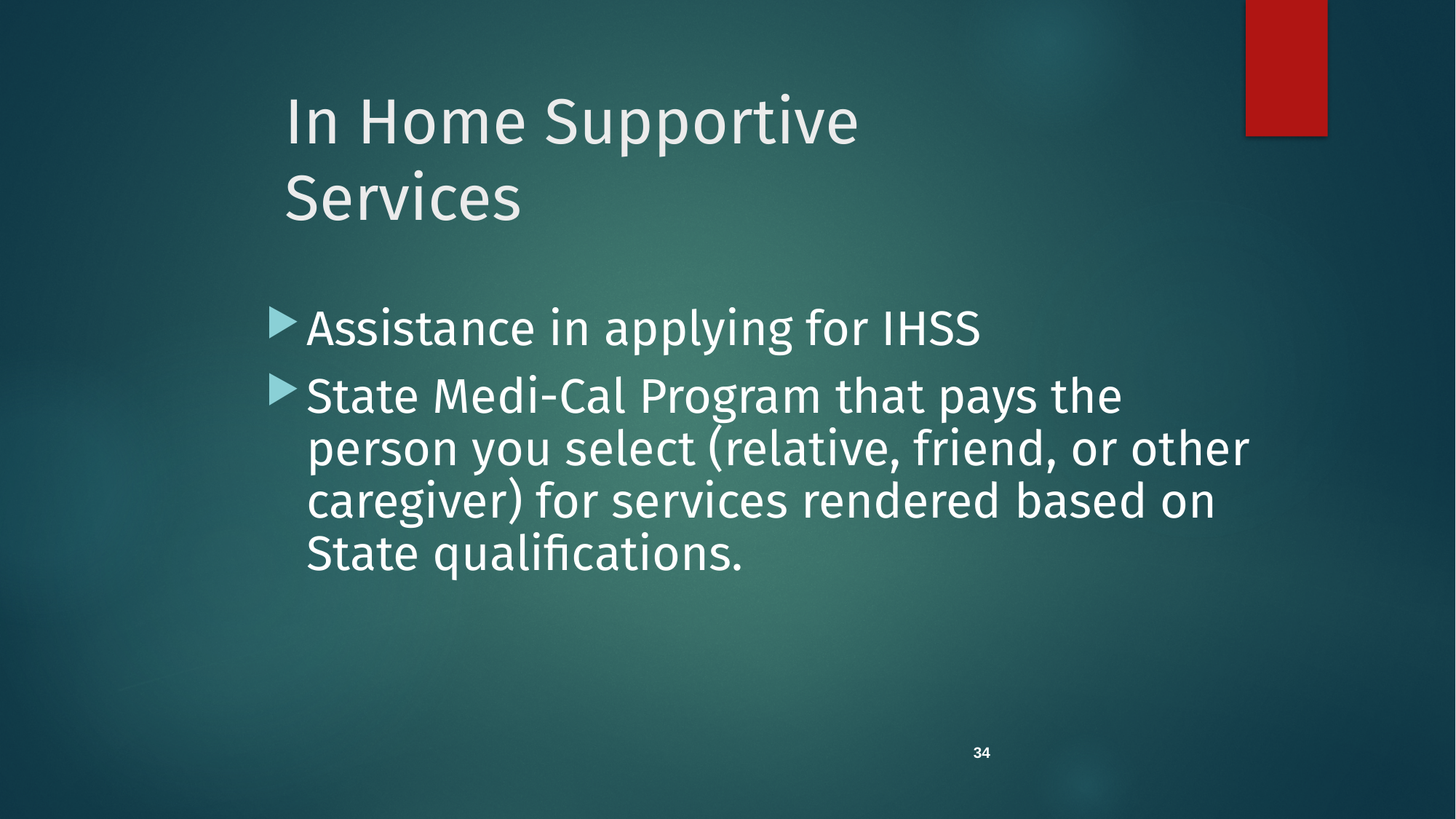

# In Home Supportive Services
Assistance in applying for IHSS
State Medi-Cal Program that pays the person you select (relative, friend, or other caregiver) for services rendered based on State qualifications.
34